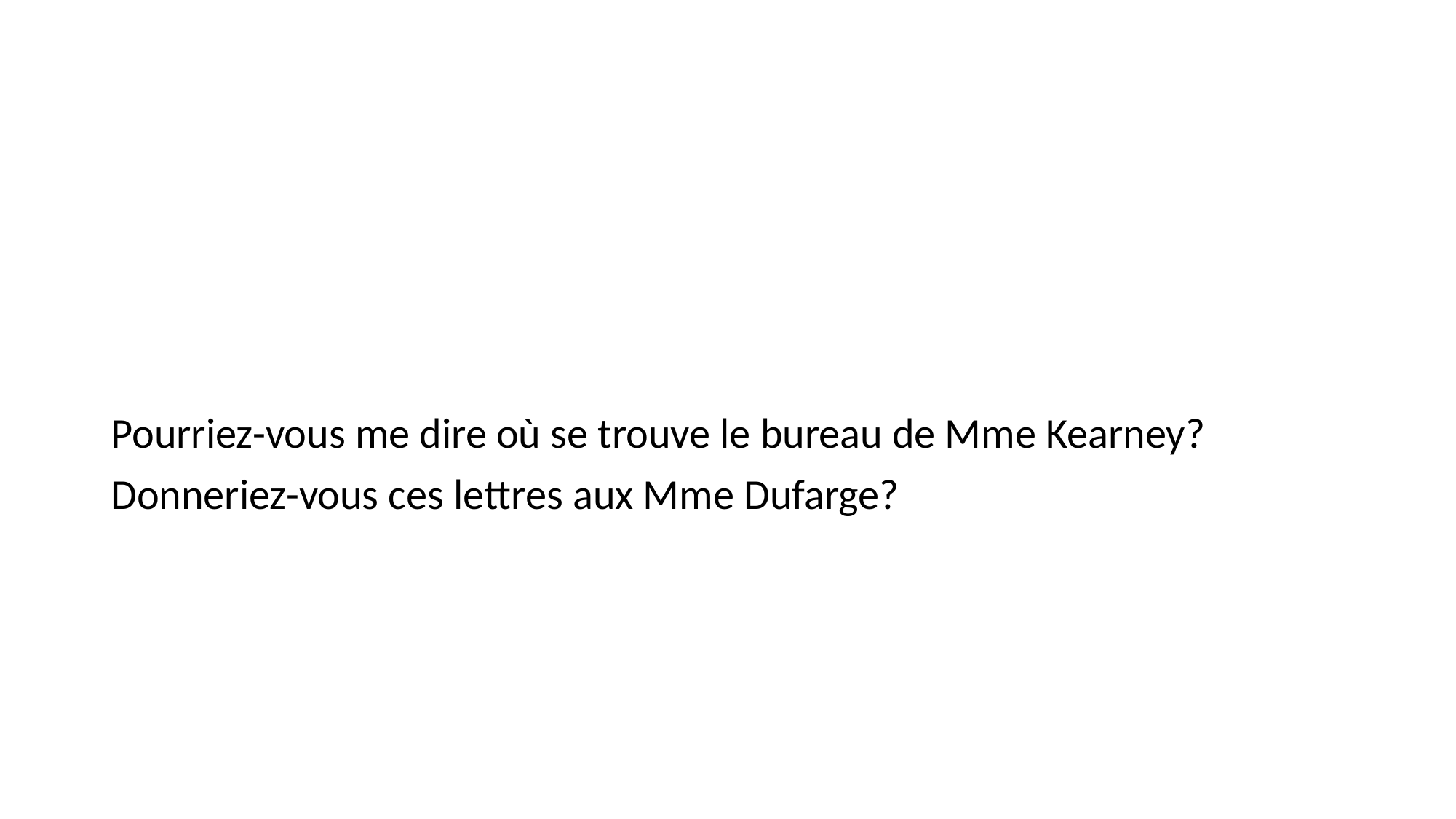

#

Pourriez-vous me dire où se trouve le bureau de Mme Kearney?
Donneriez-vous ces lettres aux Mme Dufarge?